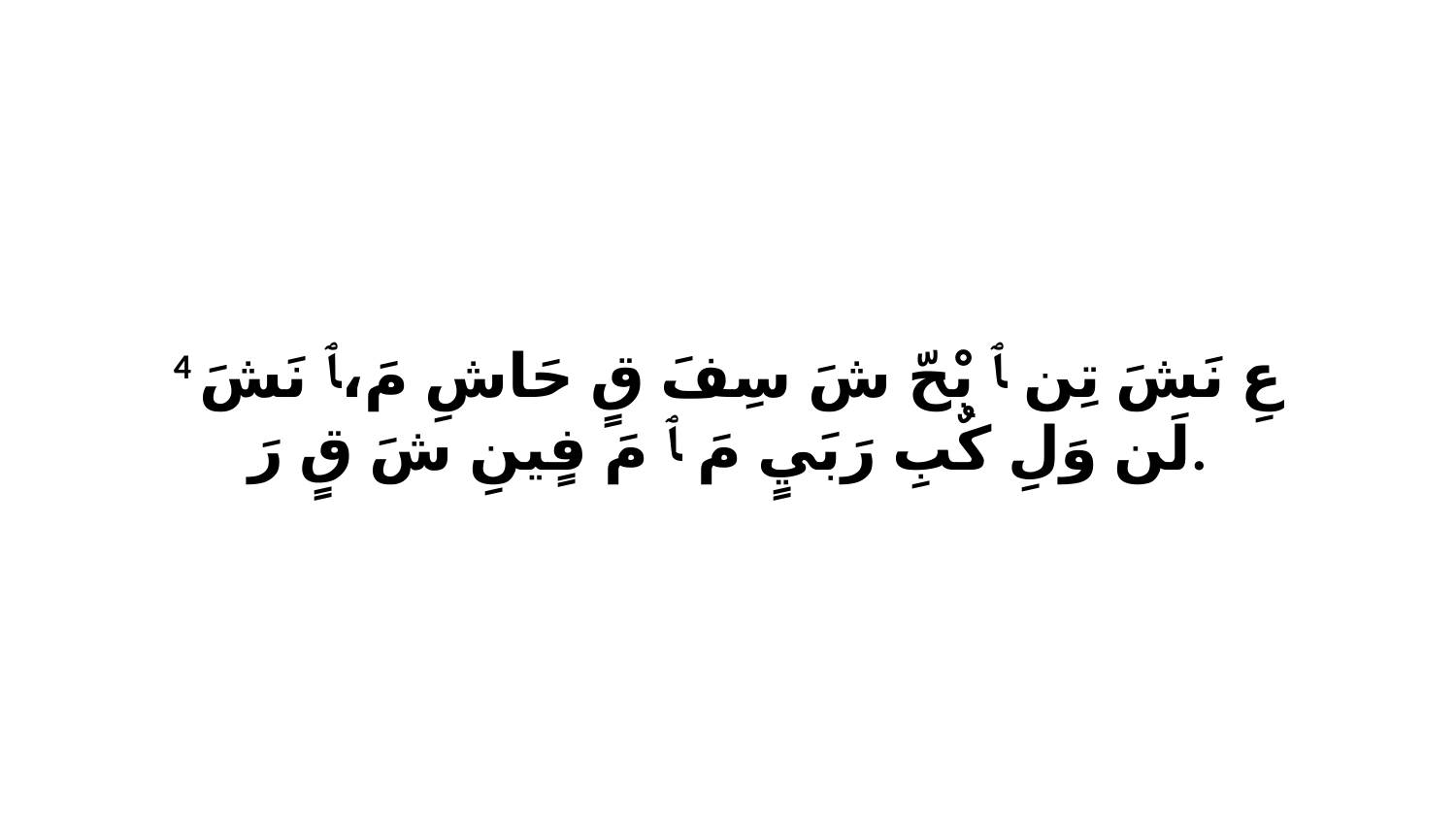

4 عِ نَشَ تِن ﭑ بْحّ شَ سِفَ قٍ حَاشِ مَ،ﭑ نَشَ لَن وَلِ كٌبِ رَبَيٍ مَ ﭑ مَ فٍينِ شَ قٍ رَ.